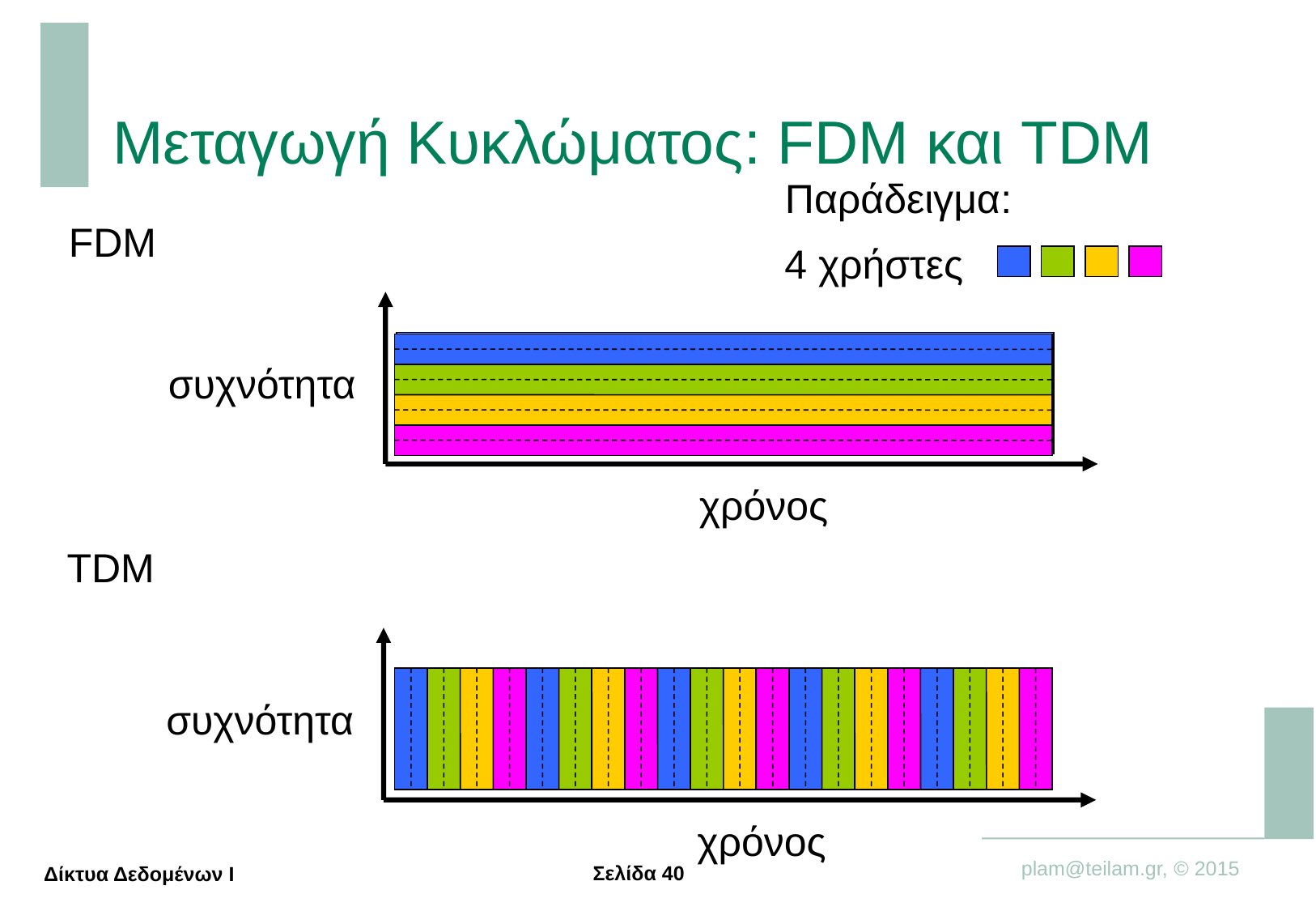

# Μεταγωγή Κυκλώματος: FDM και TDM
Παράδειγμα:
4 χρήστες

FDM

συχνότητα

χρόνος

TDM

συχνότητα

χρόνος